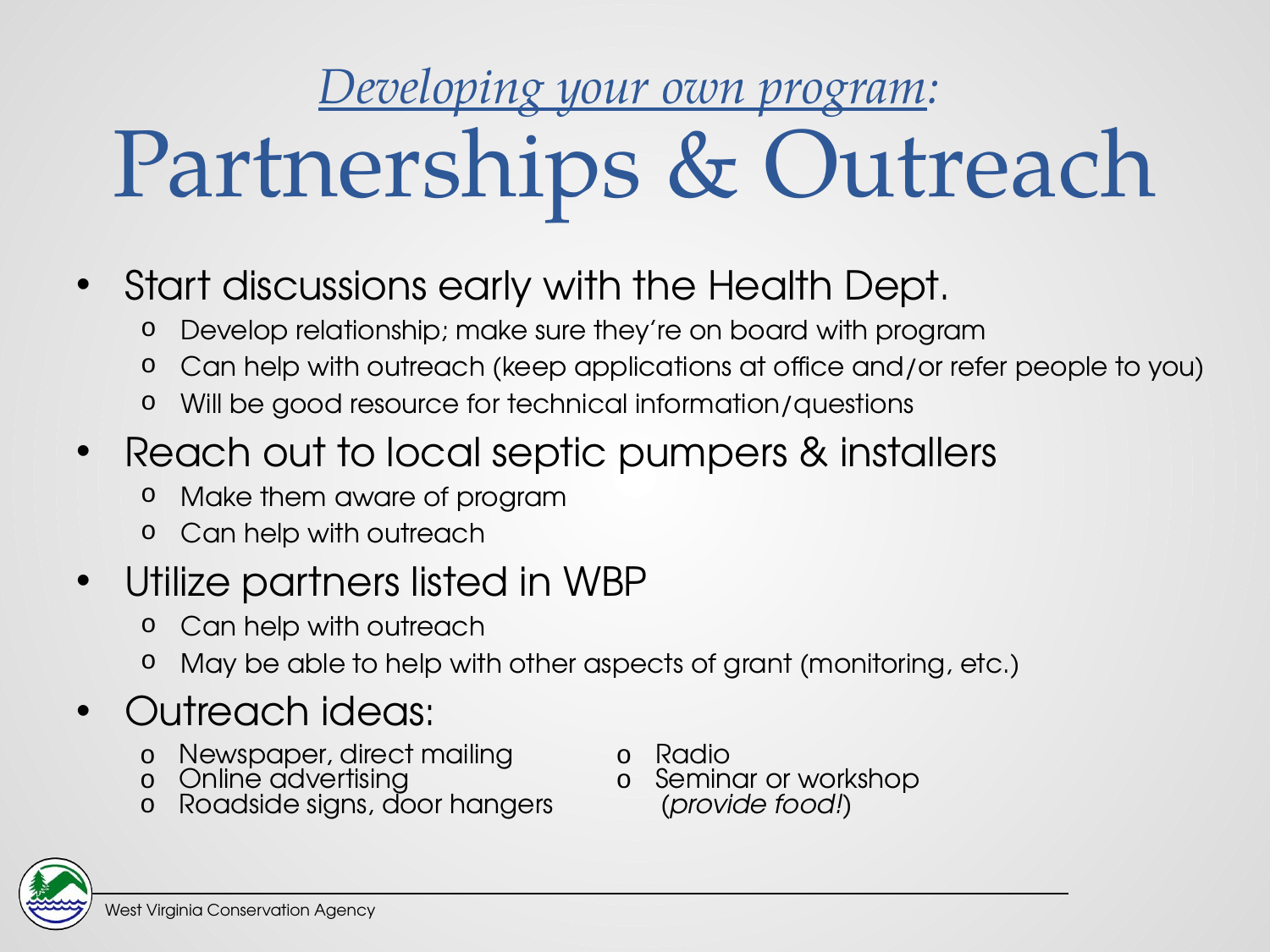

# Developing your own program: Partnerships & Outreach
Start discussions early with the Health Dept.
Develop relationship; make sure they’re on board with program
Can help with outreach (keep applications at office and/or refer people to you)
Will be good resource for technical information/questions
Reach out to local septic pumpers & installers
Make them aware of program
Can help with outreach
Utilize partners listed in WBP
Can help with outreach
May be able to help with other aspects of grant (monitoring, etc.)
Outreach ideas:

| Newspaper, direct mailing Online advertising Roadside signs, door hangers | Radio Seminar or workshop (provide food!) |
| --- | --- |